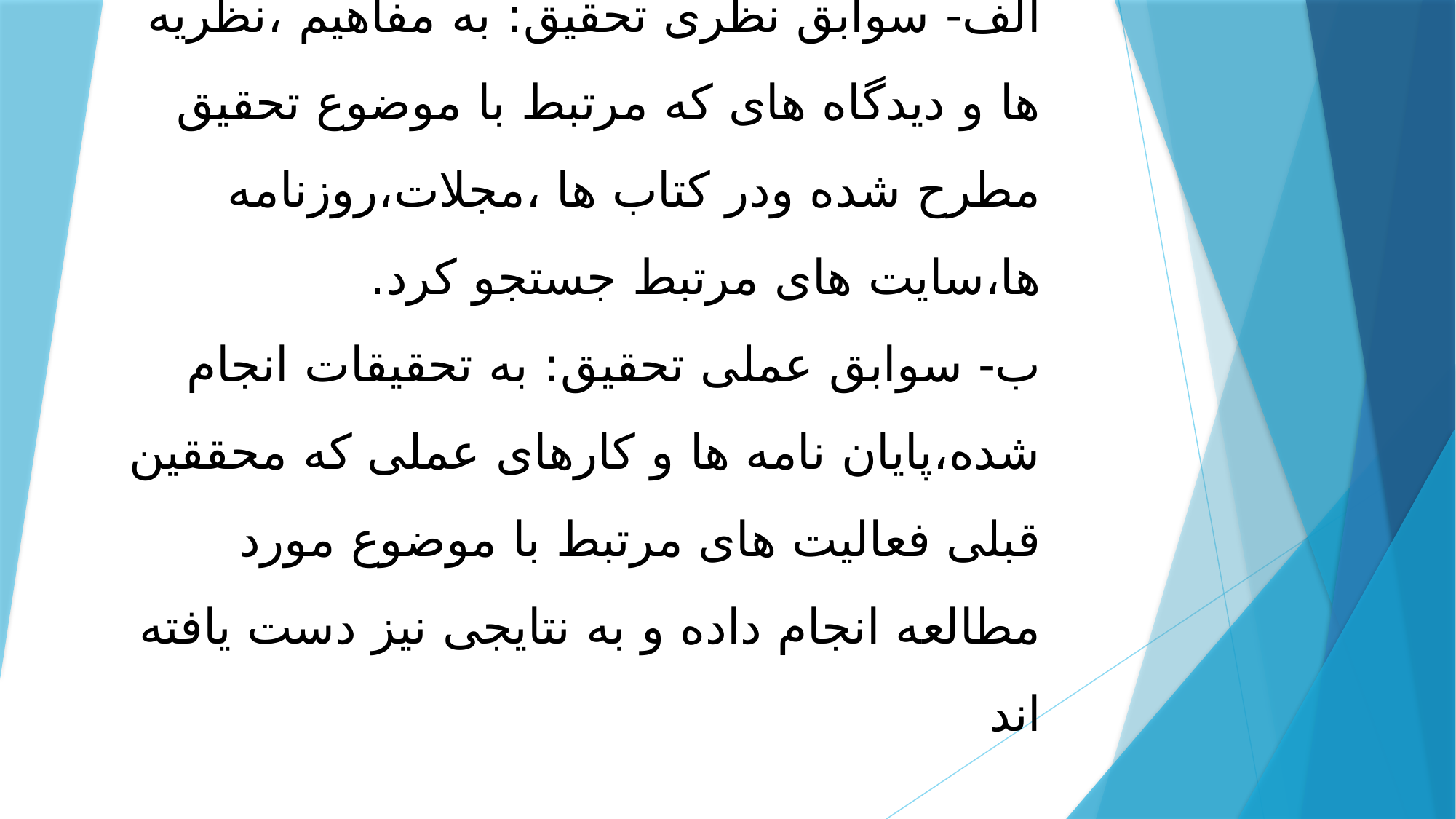

# اقسام سوابق تحقیق: الف- سوابق نظری تحقیق: به مفاهیم ،نظریه ها و دیدگاه های که مرتبط با موضوع تحقیق مطرح شده ودر کتاب ها ،مجلات،روزنامه ها،سایت های مرتبط جستجو کرد. ب- سوابق عملی تحقیق: به تحقیقات انجام شده،پایان نامه ها و کارهای عملی که محققین قبلی فعالیت های مرتبط با موضوع مورد مطالعه انجام داده و به نتایجی نیز دست یافته اند